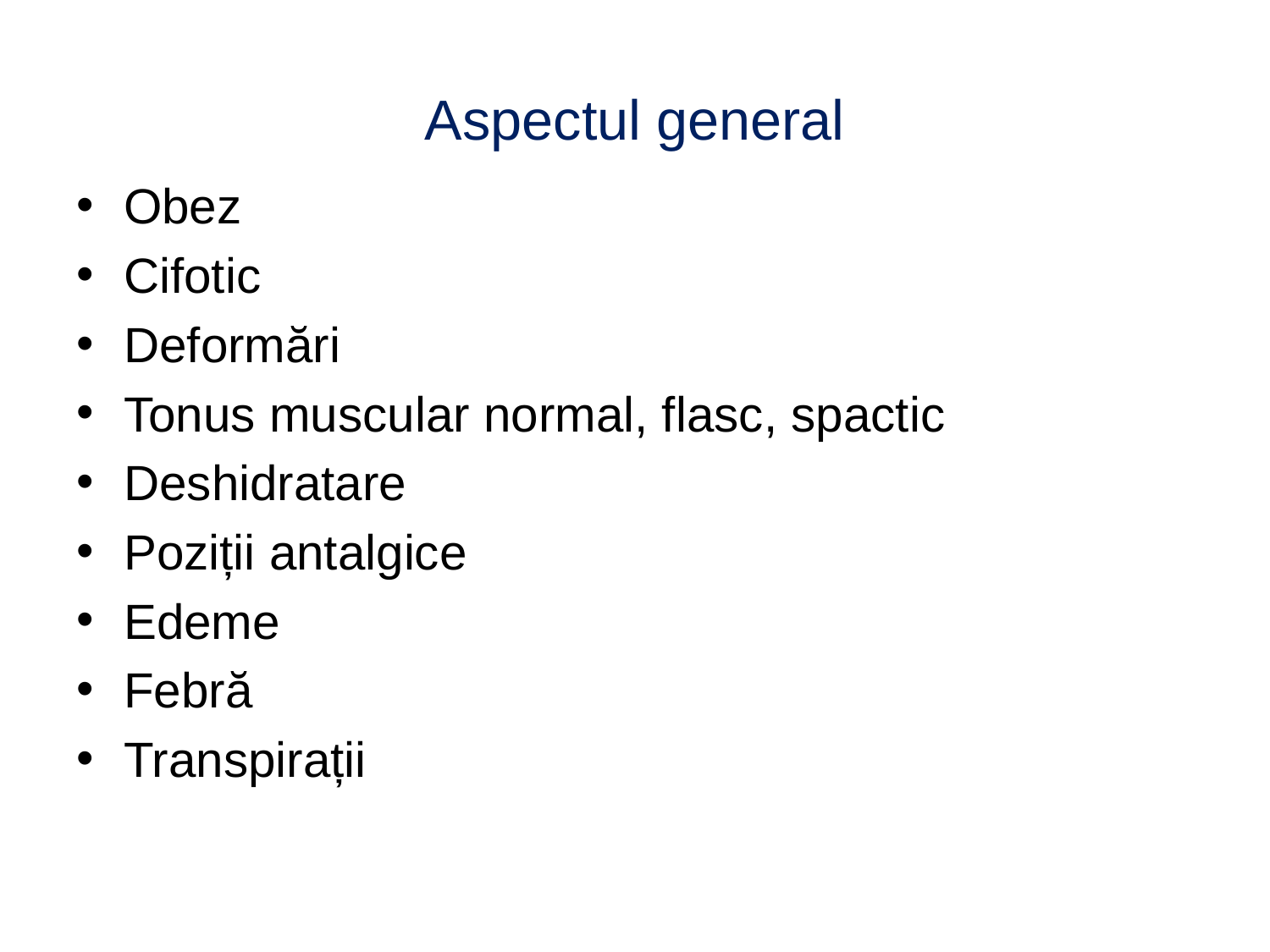

# Aspectul general
Obez
Cifotic
Deformări
Tonus muscular normal, flasc, spactic
Deshidratare
Poziții antalgice
Edeme
Febră
Transpirații